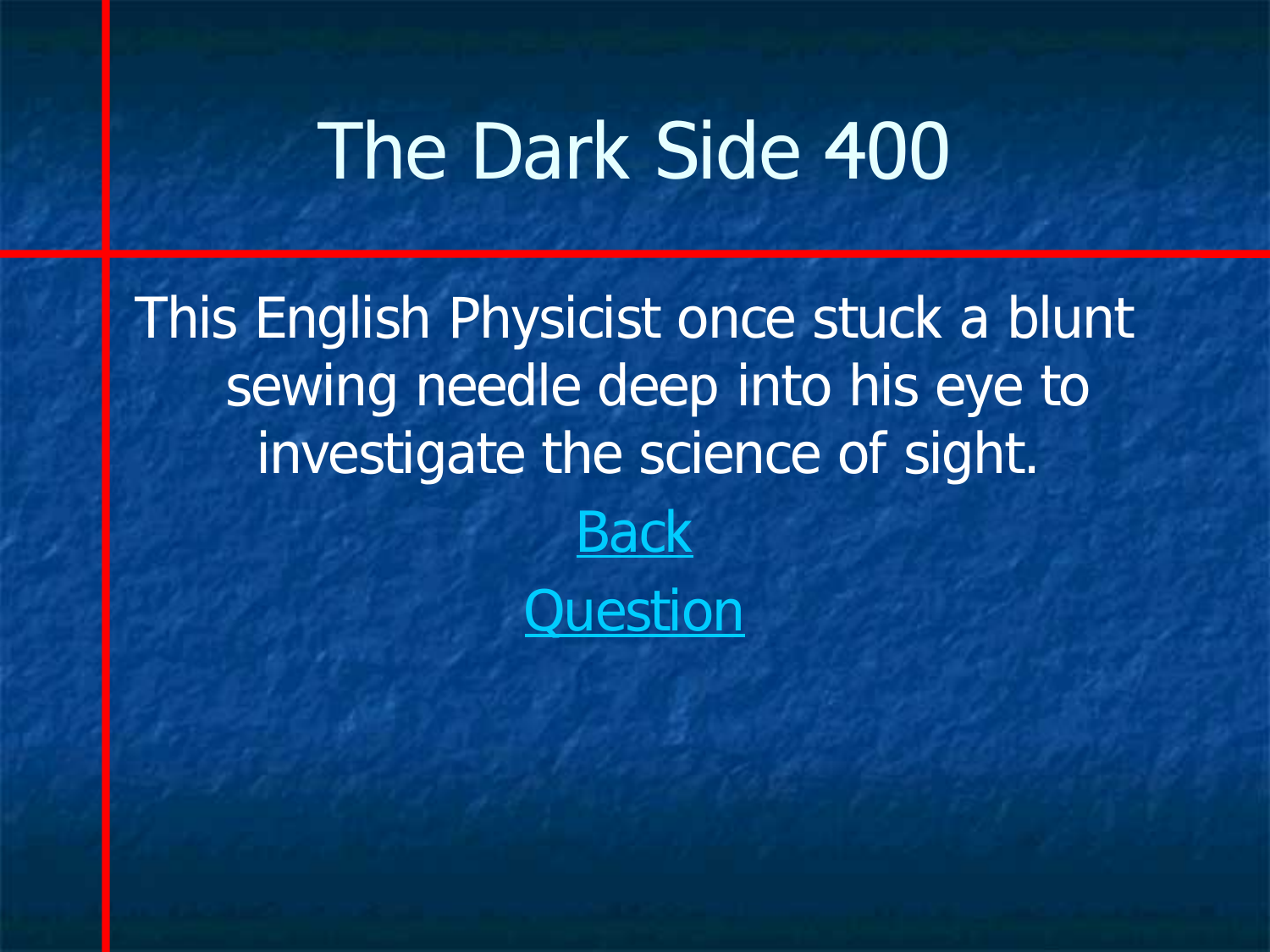

# The Dark Side 400
This English Physicist once stuck a blunt sewing needle deep into his eye to investigate the science of sight.
Back
Question